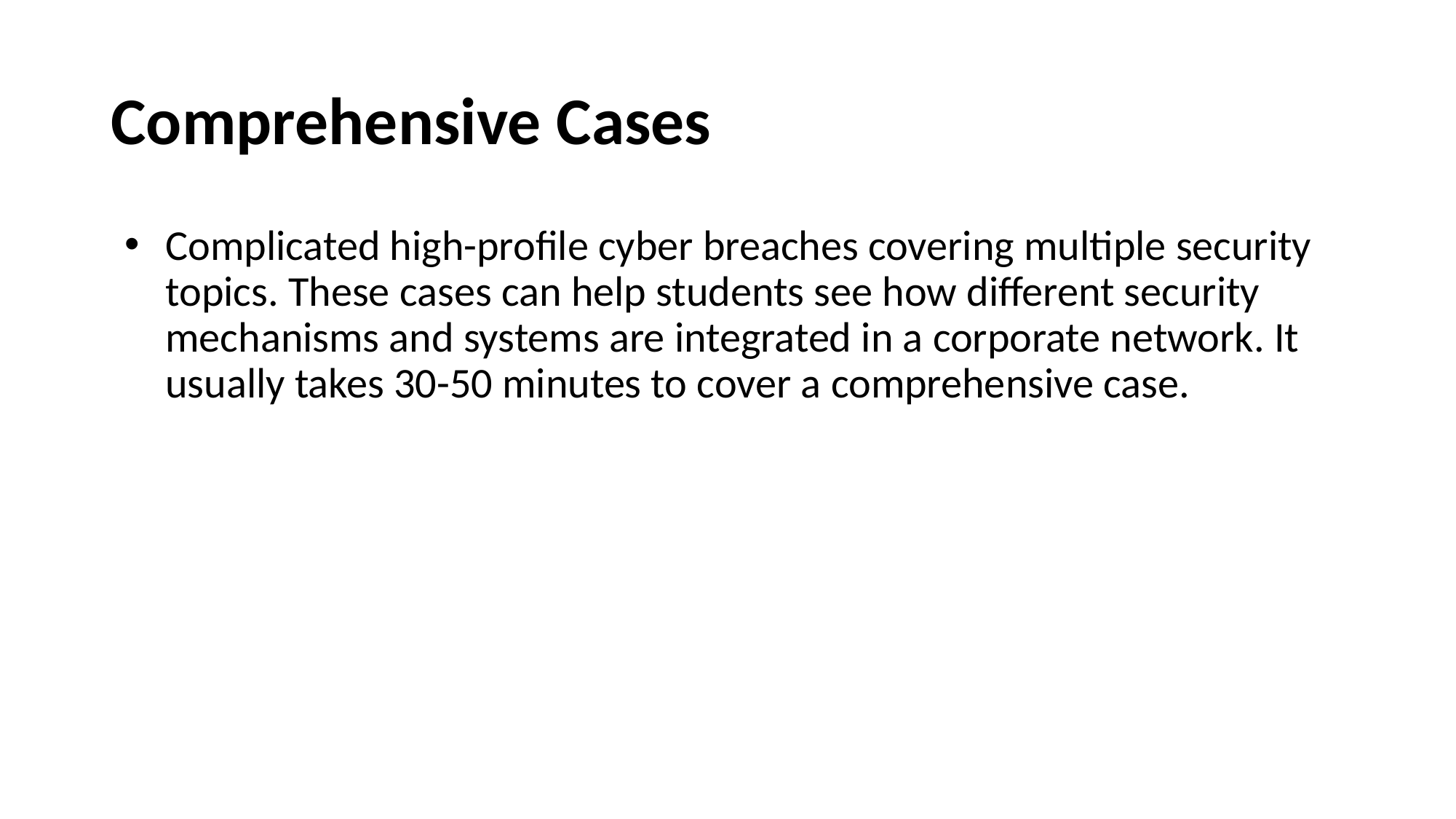

# Comprehensive Cases
Complicated high-profile cyber breaches covering multiple security topics. These cases can help students see how different security mechanisms and systems are integrated in a corporate network. It usually takes 30-50 minutes to cover a comprehensive case.